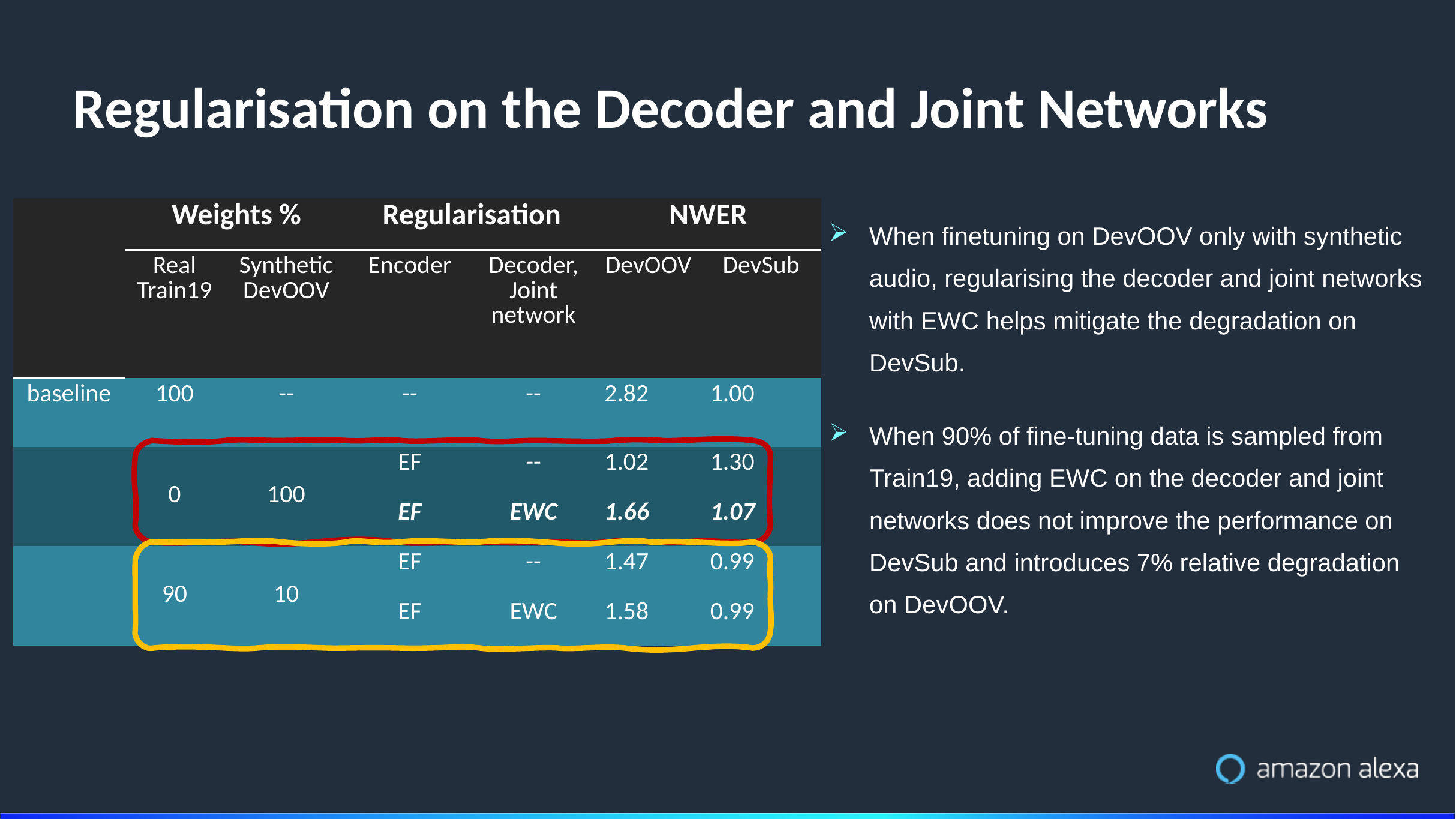

Regularisation on the Decoder and Joint Networks
|  | Weights % |  | Regularisation |  | NWER |  |
| --- | --- | --- | --- | --- | --- | --- |
|  | Real Train19 | Synthetic DevOOV | Encoder | Decoder, Joint network | DevOOV | DevSub |
| baseline | 100 | -- | -- | -- | 2.82 | 1.00 |
|  | 0 | 100 | EF | -- | 1.02 | 1.30 |
|  |  |  | EF | EWC | 1.66 | 1.07 |
|  | 90 | 10 | EF | -- | 1.47 | 0.99 |
|  | 90 | 10 | EF | EWC | 1.58 | 0.99 |
When ﬁnetuning on DevOOV only with synthetic audio, regularising the decoder and joint networks with EWC helps mitigate the degradation on DevSub.
When 90% of ﬁne-tuning data is sampled from Train19, adding EWC on the decoder and joint networks does not improve the performance on DevSub and introduces 7% relative degradation on DevOOV.